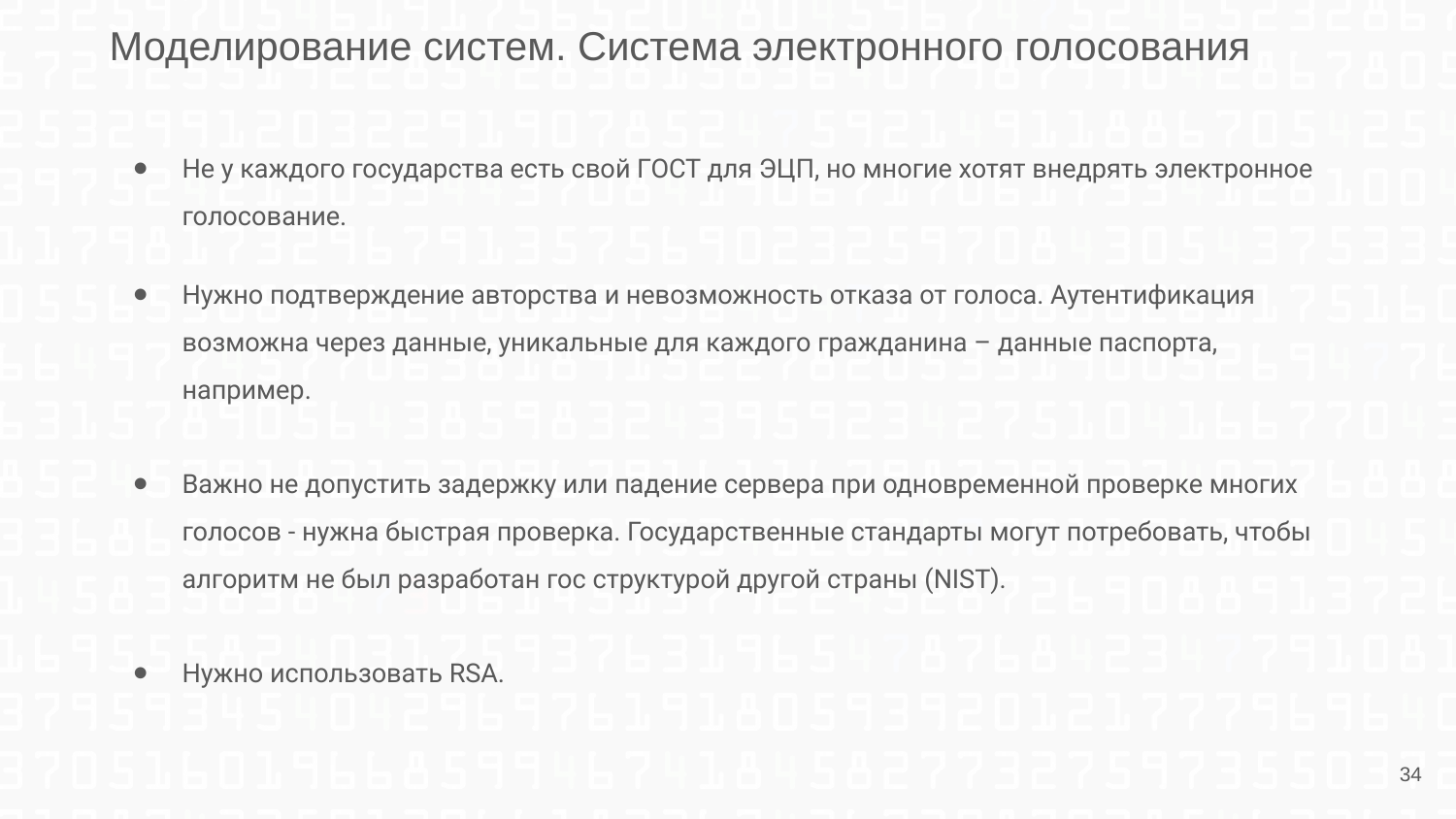

Моделирование систем. Система электронного голосования
Не у каждого государства есть свой ГОСТ для ЭЦП, но многие хотят внедрять электронное голосование.
Нужно подтверждение авторства и невозможность отказа от голоса. Аутентификация возможна через данные, уникальные для каждого гражданина – данные паспорта, например.
Важно не допустить задержку или падение сервера при одновременной проверке многих голосов - нужна быстрая проверка. Государственные стандарты могут потребовать, чтобы алгоритм не был разработан гос структурой другой страны (NIST).
Нужно использовать RSA.

34